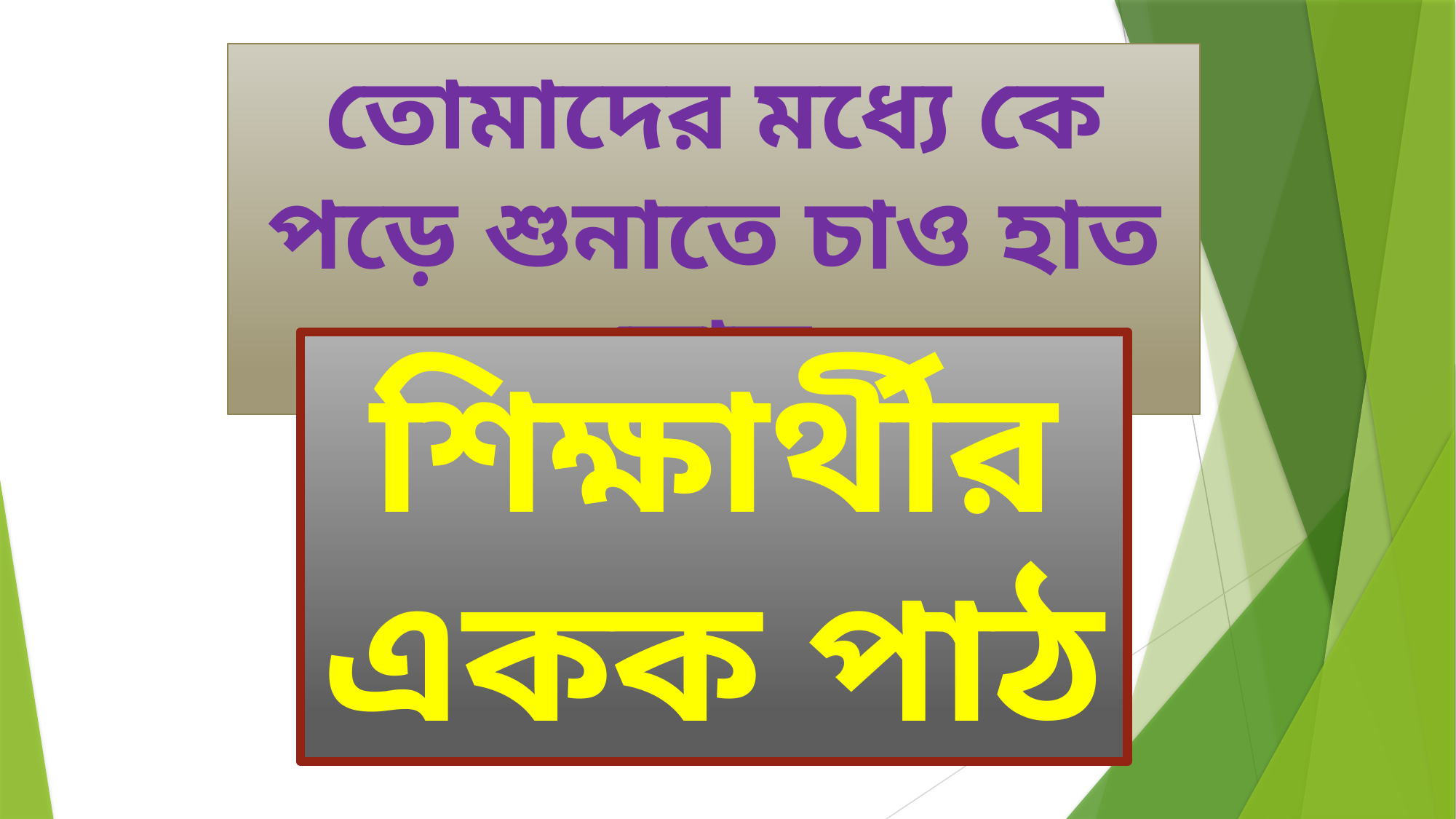

তোমাদের মধ্যে কে পড়ে শুনাতে চাও হাত তোল
শিক্ষার্থীর একক পাঠ